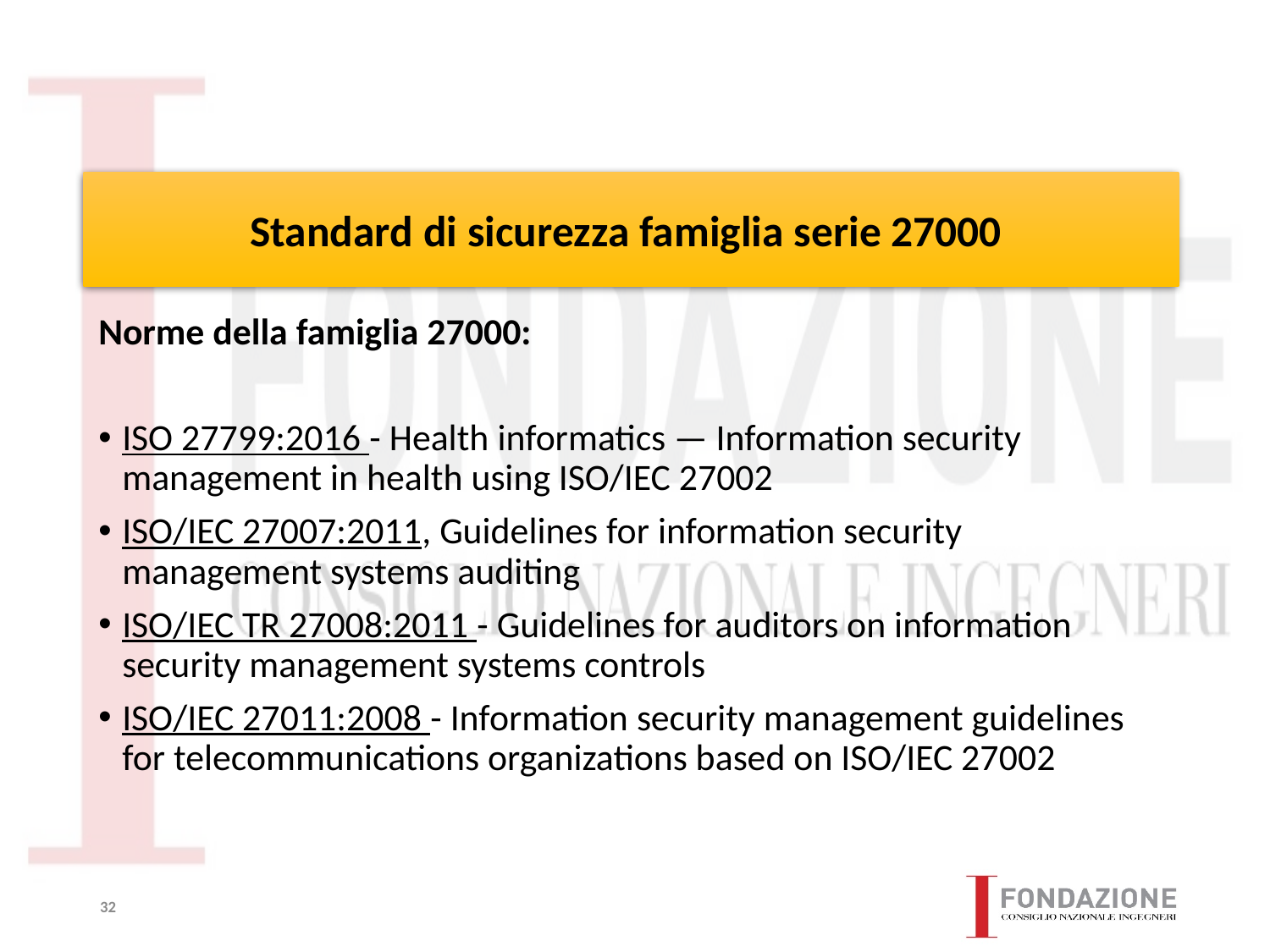

# Standard di sicurezza famiglia serie 27000
Norme della famiglia 27000:

ISO 27799:2016 - Health informatics — Information security management in health using ISO/IEC 27002
ISO/IEC 27007:2011, Guidelines for information security management systems auditing
ISO/IEC TR 27008:2011 - Guidelines for auditors on information security management systems controls
ISO/IEC 27011:2008 - Information security management guidelines for telecommunications organizations based on ISO/IEC 27002